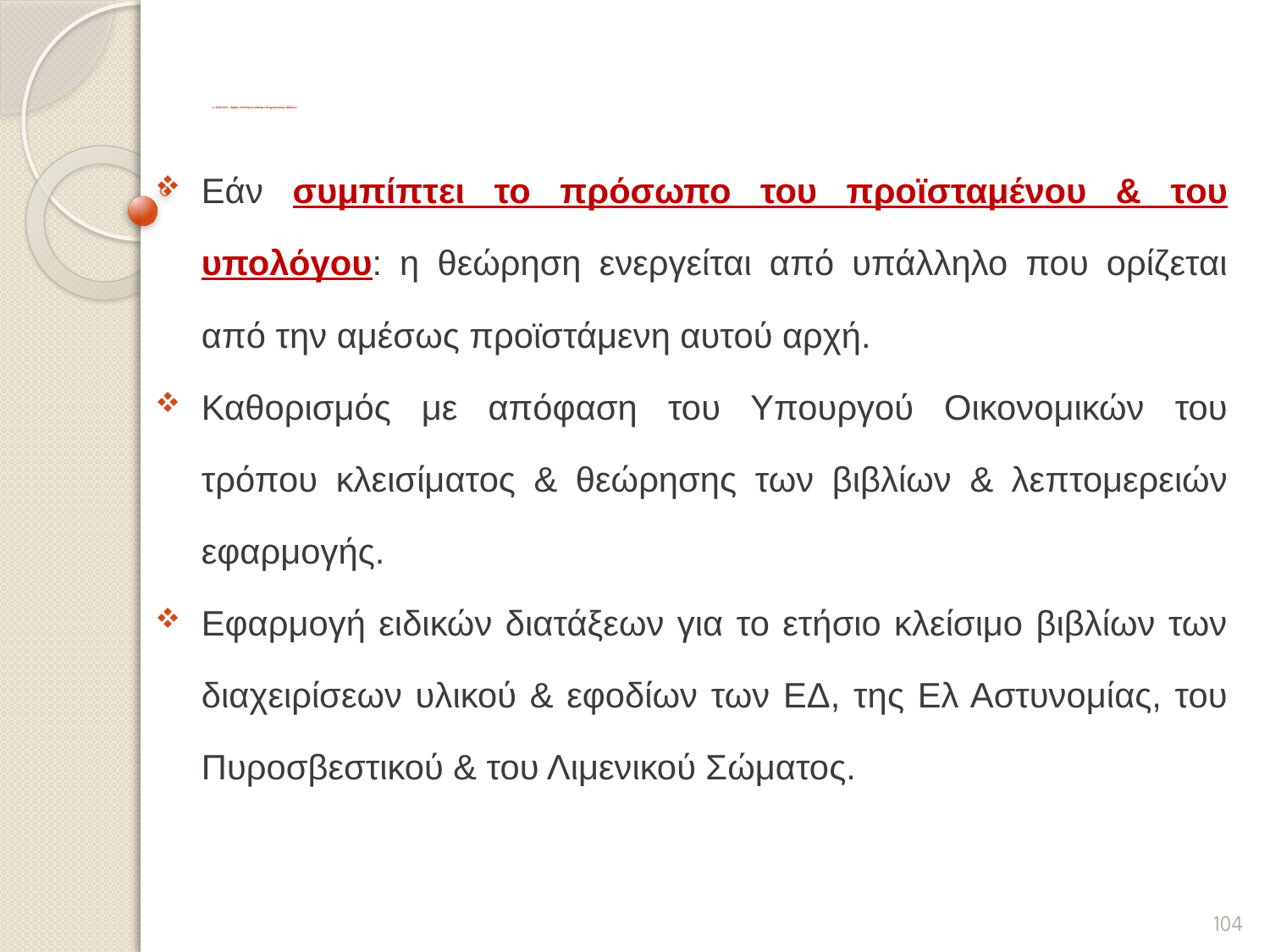

# ν. 4270/2014 _ άρθρο 154 Ετήσιο κλείσιμο διαχειριστικών βιβλίων
Εάν συμπίπτει το πρόσωπο του προϊσταμένου & του υπολόγου: η θεώρηση ενεργείται από υπάλληλο που ορίζεται από την αμέσως προϊστάμενη αυτού αρχή.
Καθορισμός με απόφαση του Υπουργού Οικονομικών του τρόπου κλεισίματος & θεώρησης των βιβλίων & λεπτομερειών εφαρμογής.
Εφαρμογή ειδικών διατάξεων για το ετήσιο κλείσιμο βιβλίων των διαχειρίσεων υλικού & εφοδίων των ΕΔ, της Ελ Αστυνομίας, του Πυροσβεστικού & του Λιμενικού Σώματος.
104